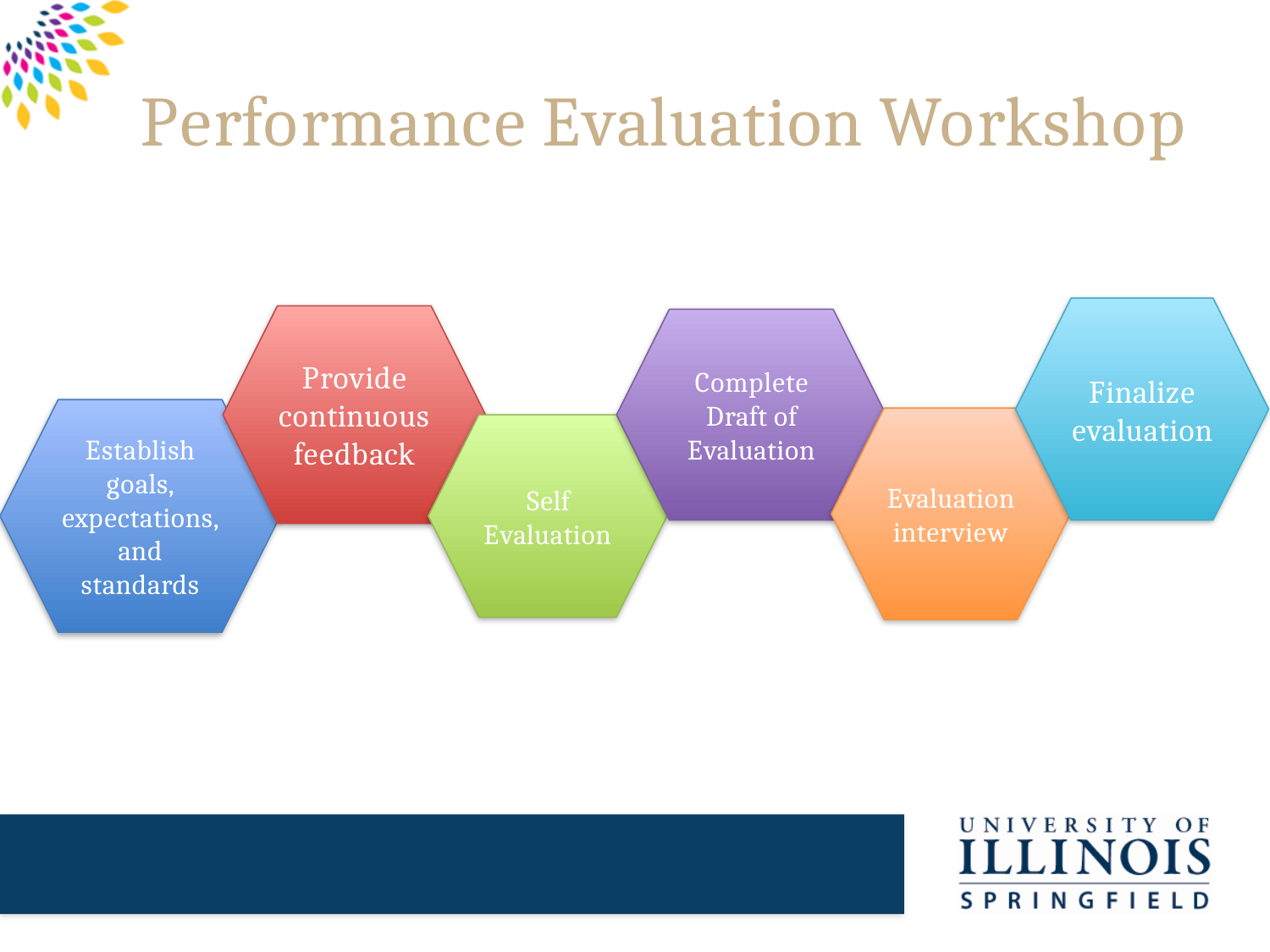

# Performance Evaluation Workshop
Finalize evaluation
Provide continuous feedback
Complete Draft of Evaluation
Establish goals, expectations, and standards
Evaluation interview
Self Evaluation